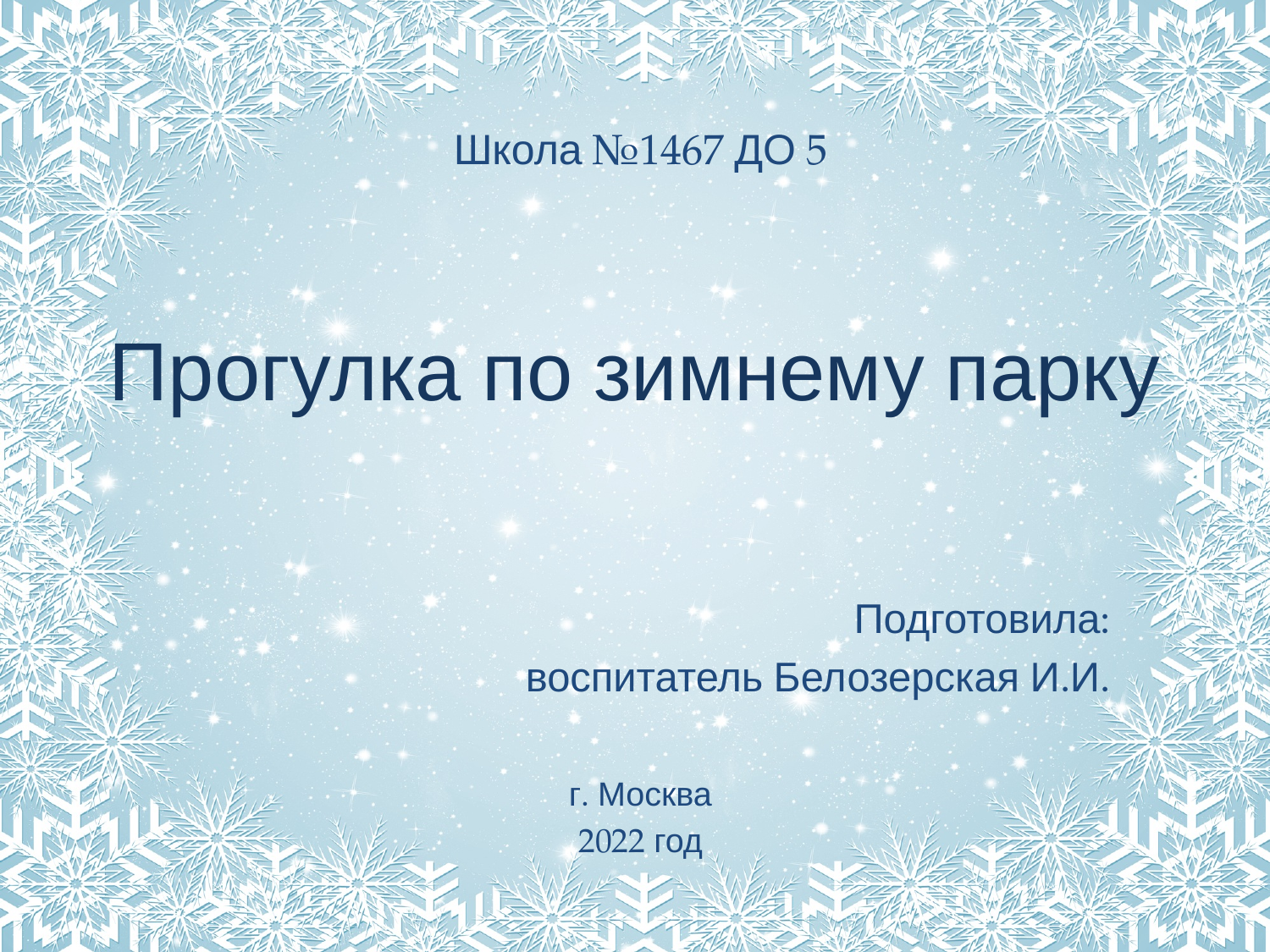

Школа №1467 ДО 5
# Прогулка по зимнему парку
Подготовила:
воспитатель Белозерская И.И.

г. Москва
2022 год